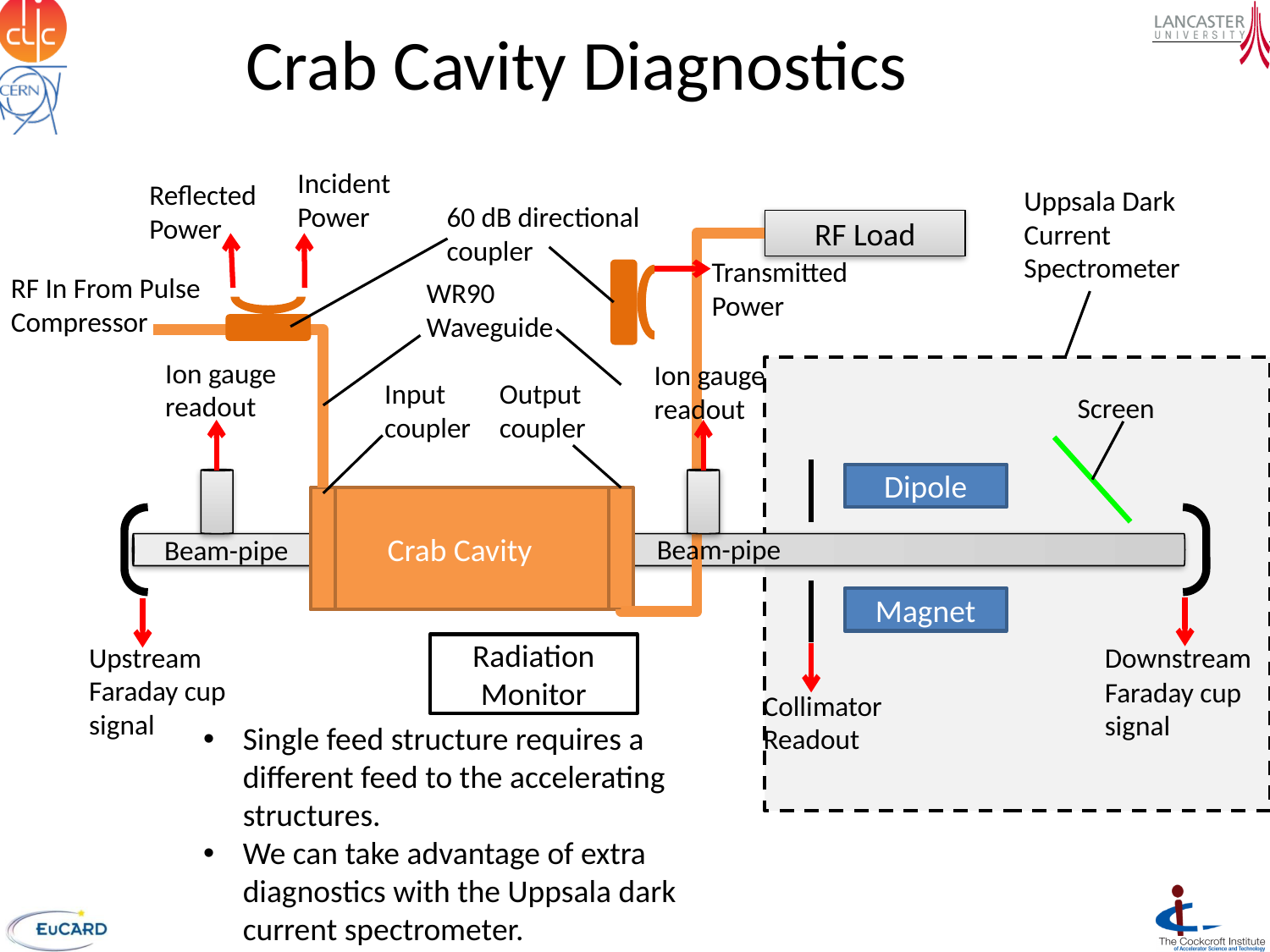

# Crab Cavity Diagnostics

Incident Power
Reflected Power
Uppsala Dark Current Spectrometer
60 dB directional coupler
RF Load
Transmitted Power
RF In From Pulse Compressor
WR90 Waveguide

Ion gauge readout
Ion gauge readout

Input coupler
Output coupler
Screen
Dipole

Crab Cavity

Beam-pipe
Beam-pipe
Magnet
Upstream Faraday cup signal
Radiation Monitor
Downstream Faraday cup signal
Collimator Readout
Single feed structure requires a different feed to the accelerating structures.
We can take advantage of extra diagnostics with the Uppsala dark current spectrometer.